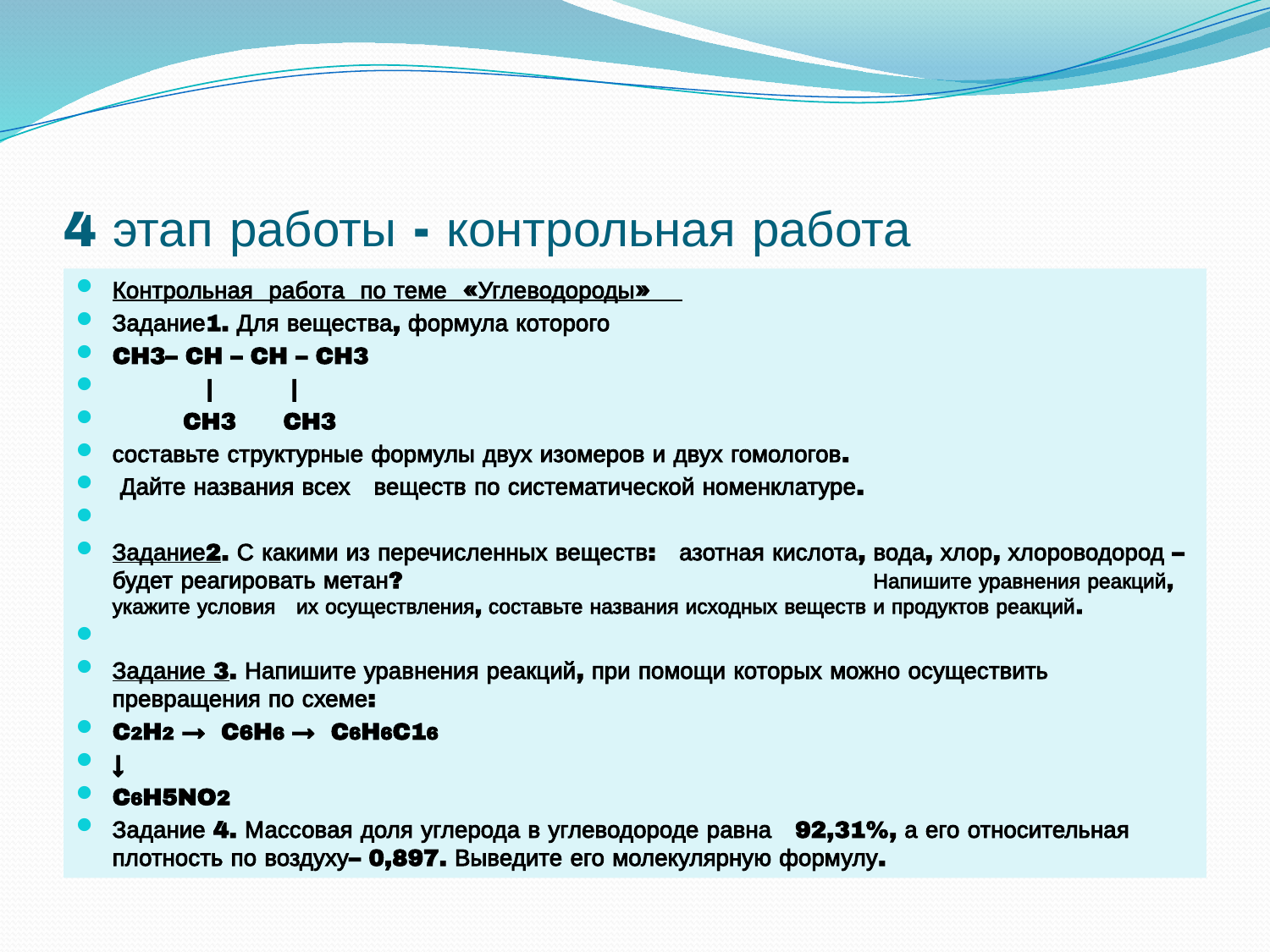

# 4 этап работы - контрольная работа
Контрольная  работа  по теме  «Углеводороды»
Задание1. Для вещества, формула которого
CH3– CH – CH – CH3
            |          |
         CH3      CH3
составьте структурные формулы двух изомеров и двух гомологов.
 Дайте названия всех   веществ по систематической номенклатуре.

Задание2. С какими из перечисленных веществ:   азотная кислота, вода, хлор, хлороводород – будет реагировать метан?                                                            Напишите уравнения реакций, укажите условия   их осуществления, составьте названия исходных веществ и продуктов реакций.

Задание 3. Напишите уравнения реакций, при помощи которых можно осуществить     превращения по схеме:
C2H2 →  C6H6 →  C6H6C16
↓
C6H5NO2
Задание 4. Массовая доля углерода в углеводороде равна   92,31%, а его относительная     плотность по воздуху– 0,897. Выведите его молекулярную формулу.